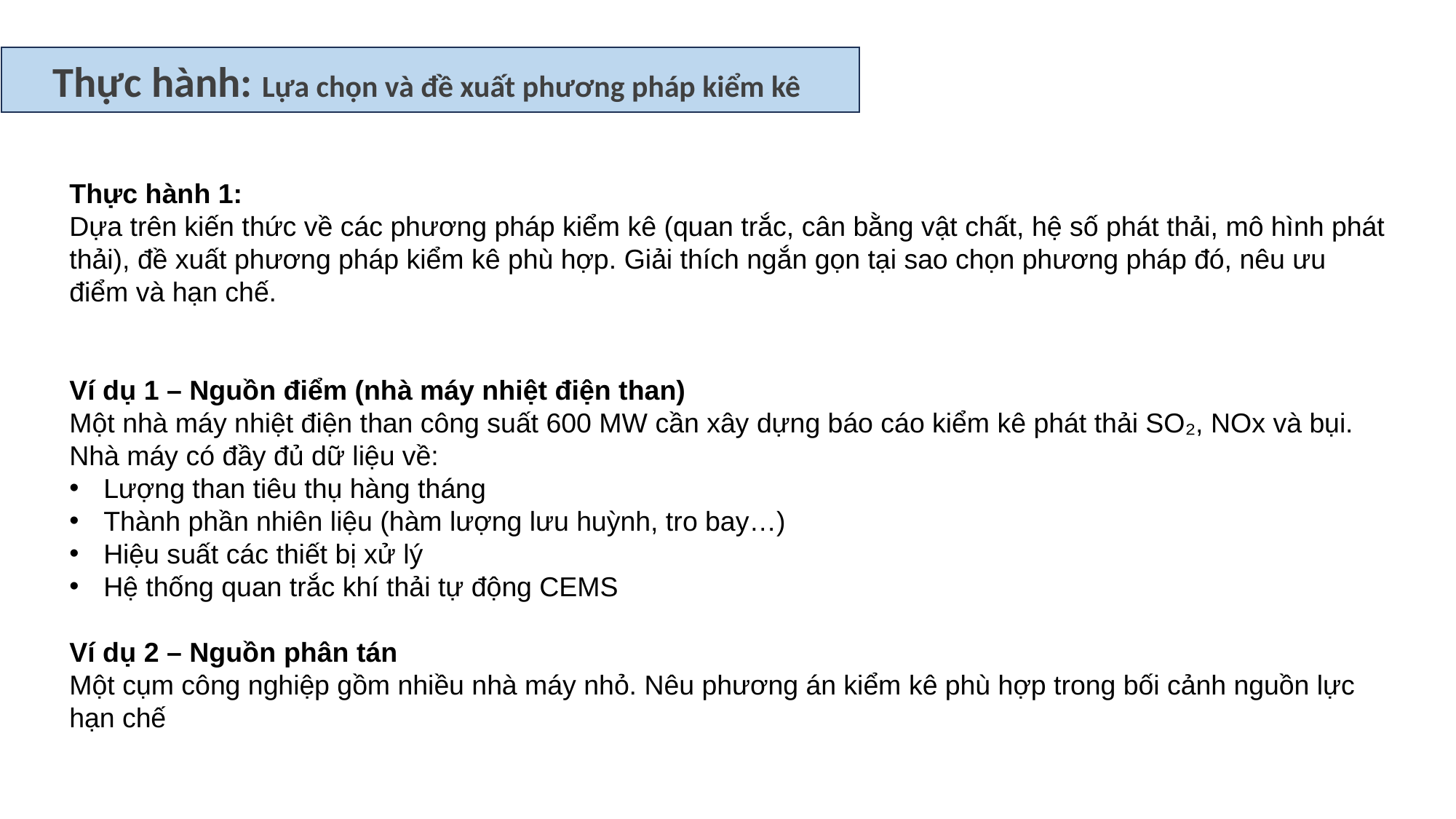

Thực hành: Lựa chọn và đề xuất phương pháp kiểm kê
Thực hành 1:
Dựa trên kiến thức về các phương pháp kiểm kê (quan trắc, cân bằng vật chất, hệ số phát thải, mô hình phát thải), đề xuất phương pháp kiểm kê phù hợp. Giải thích ngắn gọn tại sao chọn phương pháp đó, nêu ưu điểm và hạn chế.

Ví dụ 1 – Nguồn điểm (nhà máy nhiệt điện than)
Một nhà máy nhiệt điện than công suất 600 MW cần xây dựng báo cáo kiểm kê phát thải SO₂, NOx và bụi. Nhà máy có đầy đủ dữ liệu về:
Lượng than tiêu thụ hàng tháng
Thành phần nhiên liệu (hàm lượng lưu huỳnh, tro bay…)
Hiệu suất các thiết bị xử lý
Hệ thống quan trắc khí thải tự động CEMS

Ví dụ 2 – Nguồn phân tán
Một cụm công nghiệp gồm nhiều nhà máy nhỏ. Nêu phương án kiểm kê phù hợp trong bối cảnh nguồn lực hạn chế